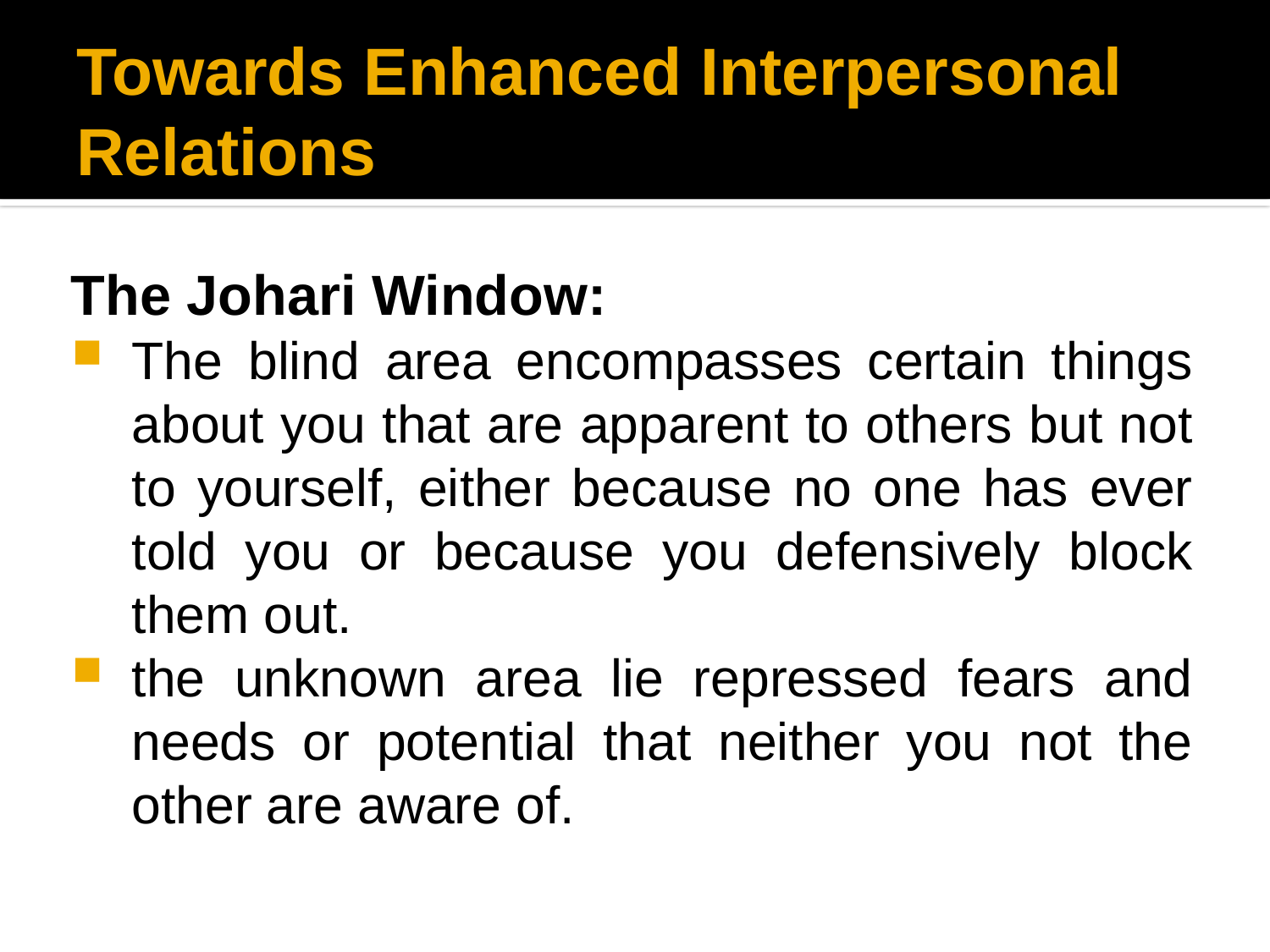

# Towards Enhanced Interpersonal Relations
The Johari Window:
The blind area encompasses certain things about you that are apparent to others but not to yourself, either because no one has ever told you or because you defensively block them out.
the unknown area lie repressed fears and needs or potential that neither you not the other are aware of.